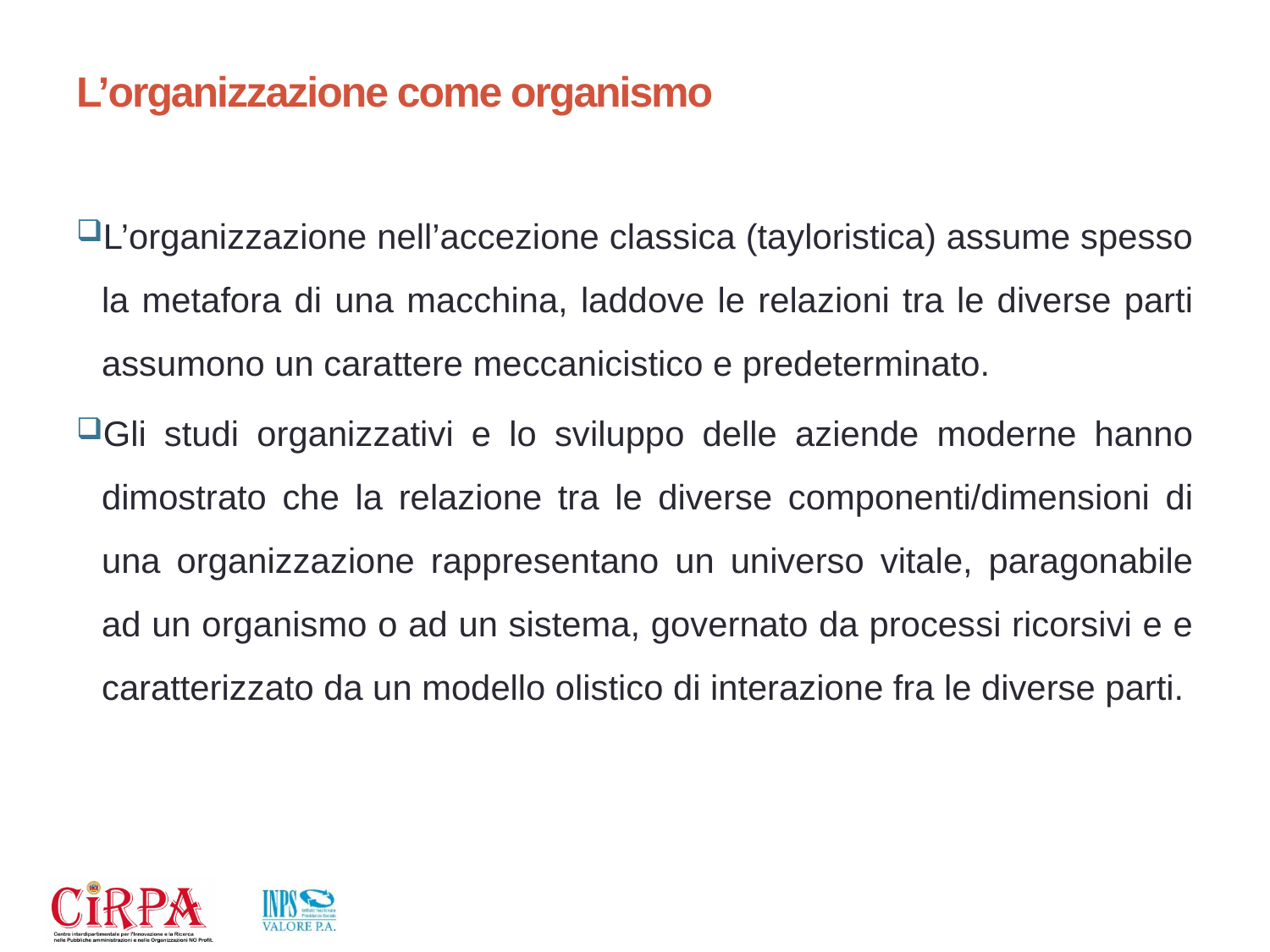

# L’organizzazione come organismo
L’organizzazione nell’accezione classica (tayloristica) assume spesso la metafora di una macchina, laddove le relazioni tra le diverse parti assumono un carattere meccanicistico e predeterminato.
Gli studi organizzativi e lo sviluppo delle aziende moderne hanno dimostrato che la relazione tra le diverse componenti/dimensioni di una organizzazione rappresentano un universo vitale, paragonabile ad un organismo o ad un sistema, governato da processi ricorsivi e e caratterizzato da un modello olistico di interazione fra le diverse parti.